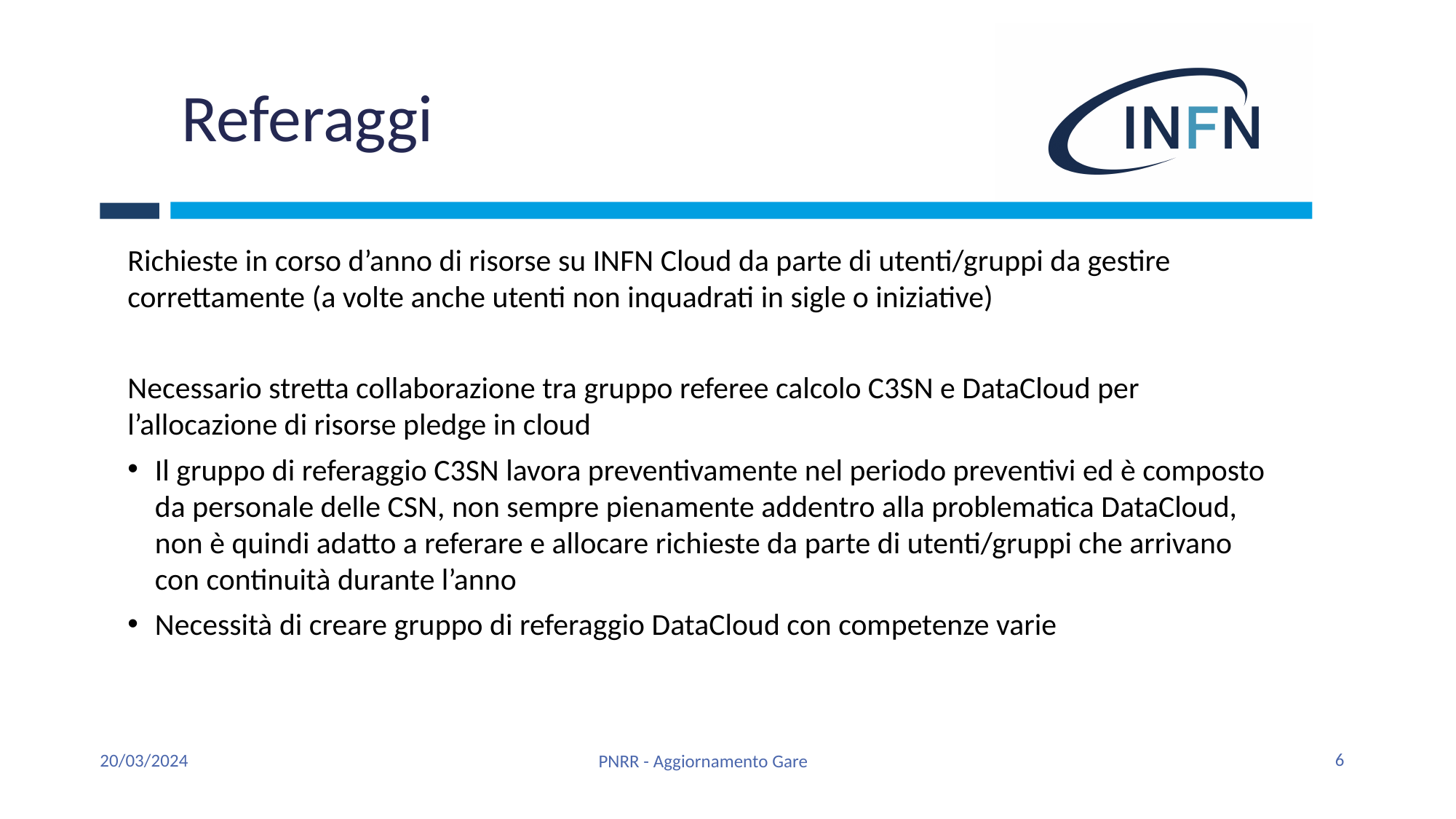

# Referaggi
Richieste in corso d’anno di risorse su INFN Cloud da parte di utenti/gruppi da gestire correttamente (a volte anche utenti non inquadrati in sigle o iniziative)

Necessario stretta collaborazione tra gruppo referee calcolo C3SN e DataCloud per l’allocazione di risorse pledge in cloud
Il gruppo di referaggio C3SN lavora preventivamente nel periodo preventivi ed è composto da personale delle CSN, non sempre pienamente addentro alla problematica DataCloud, non è quindi adatto a referare e allocare richieste da parte di utenti/gruppi che arrivano con continuità durante l’anno
Necessità di creare gruppo di referaggio DataCloud con competenze varie
6
20/03/2024
PNRR - Aggiornamento Gare